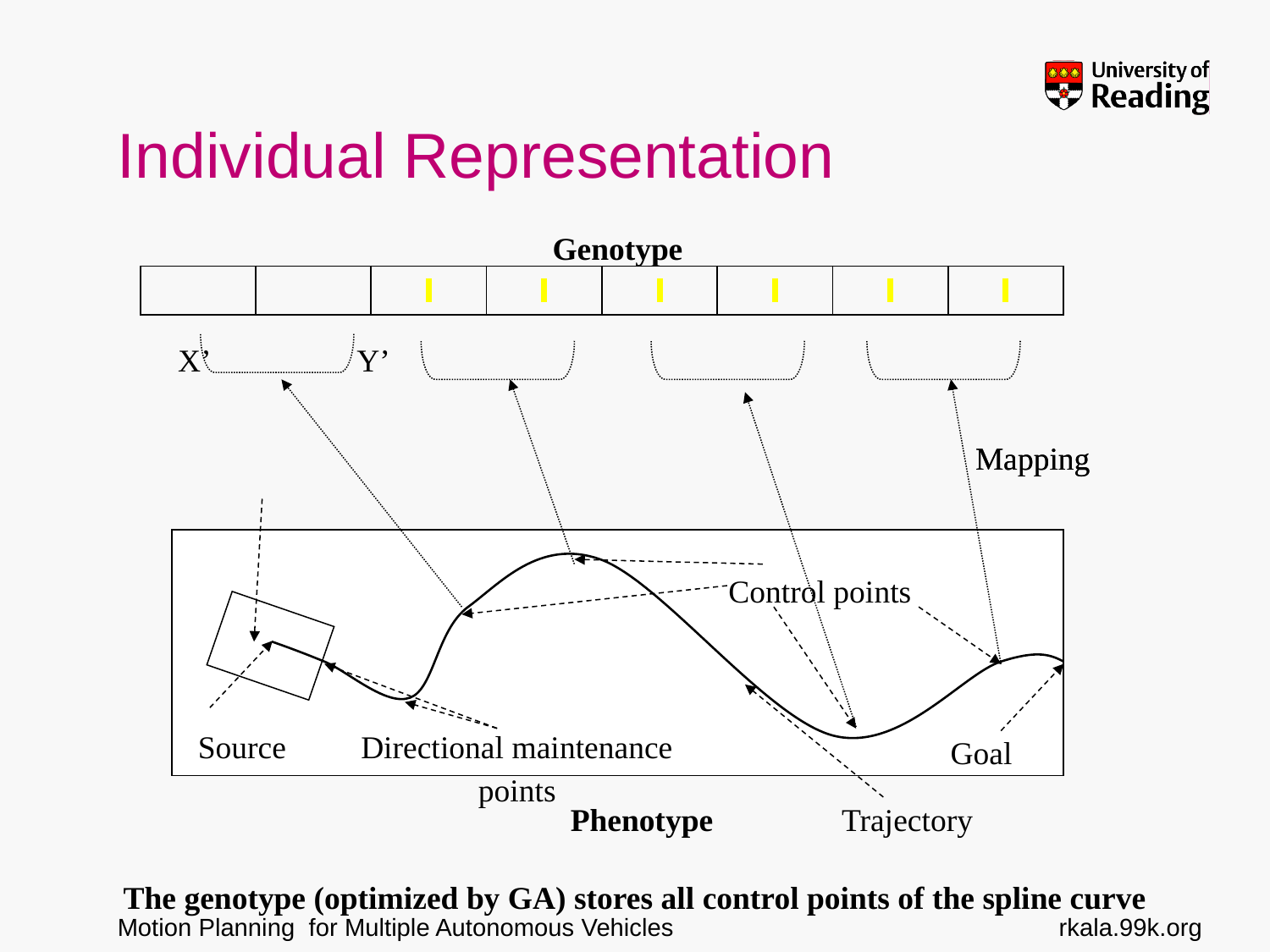

# Individual Representation
Genotype

X’
Y’
Mapping
Mapping

Control points

Source
Directional maintenance points
Goal
Phenotype
Trajectory
The genotype (optimized by GA) stores all control points of the spline curve
|  | Y’ |  |  |  |  |  |  |
| --- | --- | --- | --- | --- | --- | --- | --- |
rkala.99k.org